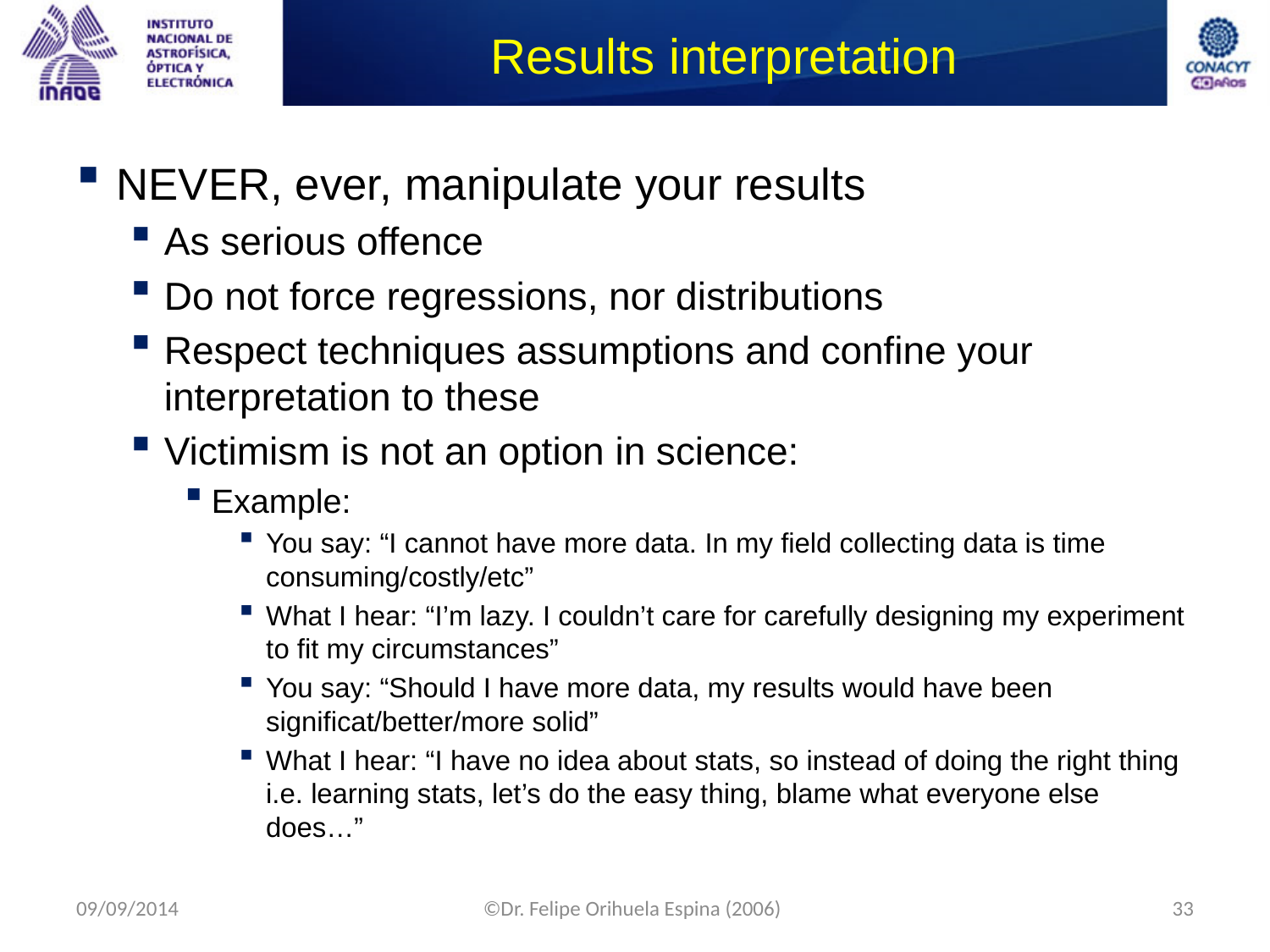

# Results interpretation
NEVER, ever, manipulate your results
As serious offence
Do not force regressions, nor distributions
Respect techniques assumptions and confine your interpretation to these
Victimism is not an option in science:
Example:
You say: “I cannot have more data. In my field collecting data is time consuming/costly/etc”
What I hear: “I’m lazy. I couldn’t care for carefully designing my experiment to fit my circumstances”
You say: “Should I have more data, my results would have been significat/better/more solid”
What I hear: “I have no idea about stats, so instead of doing the right thing i.e. learning stats, let’s do the easy thing, blame what everyone else does…”
09/09/2014
©Dr. Felipe Orihuela Espina (2006)
33